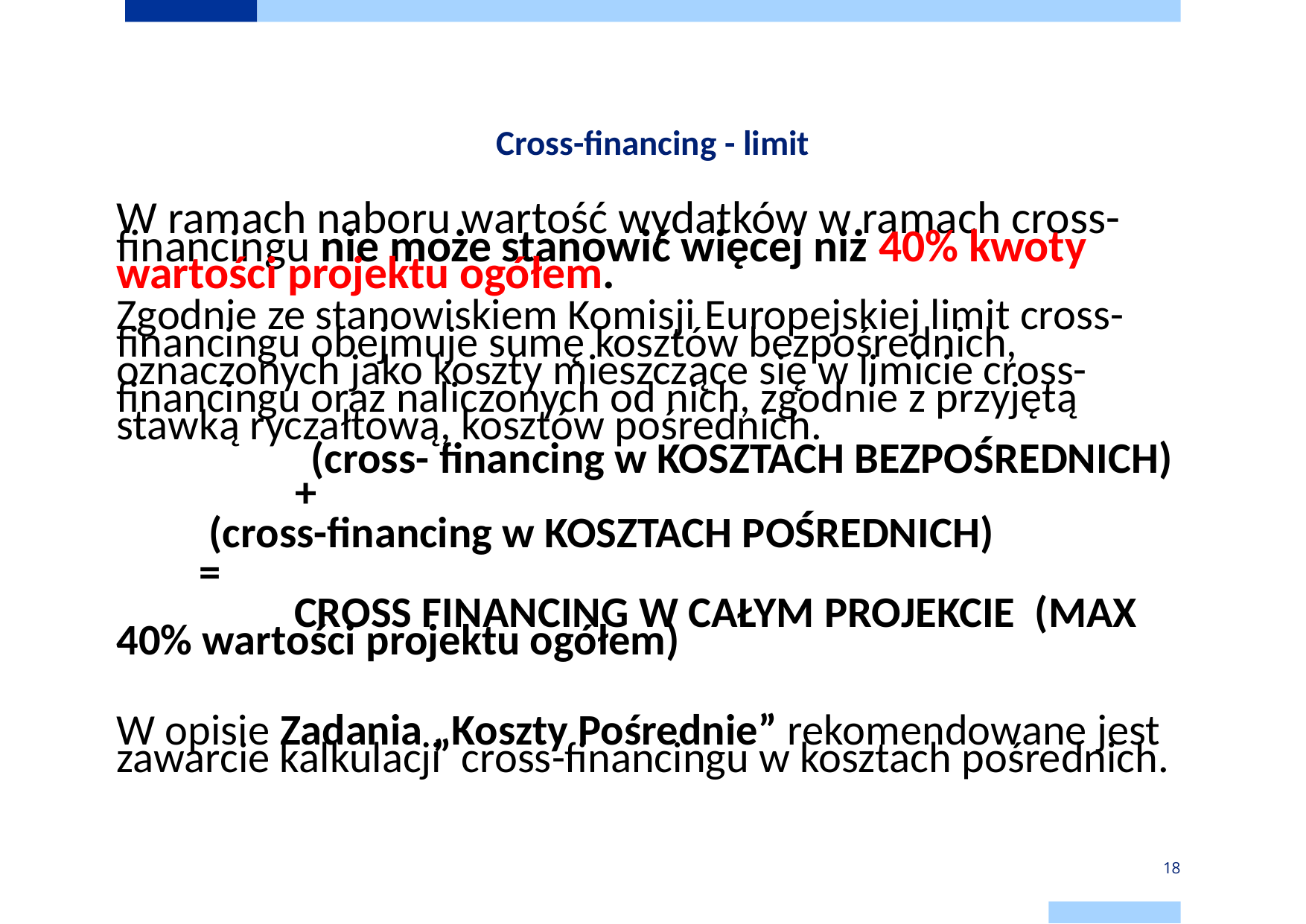

# Cross-financing - limit
W ramach naboru wartość wydatków w ramach cross-financingu nie może stanowić więcej niż 40% kwoty wartości projektu ogółem.
Zgodnie ze stanowiskiem Komisji Europejskiej limit cross-financingu obejmuje sumę kosztów bezpośrednich, oznaczonych jako koszty mieszczące się w limicie cross-financingu oraz naliczonych od nich, zgodnie z przyjętą stawką ryczałtową, kosztów pośrednich.
          (cross- financing w KOSZTACH BEZPOŚREDNICH)
 			+
	 (cross-financing w KOSZTACH POŚREDNICH)
			=
                  CROSS FINANCING W CAŁYM PROJEKCIE  (MAX 40% wartości projektu ogółem)

W opisie Zadania „Koszty Pośrednie” rekomendowane jest zawarcie kalkulacji  cross-financingu w kosztach pośrednich.
18